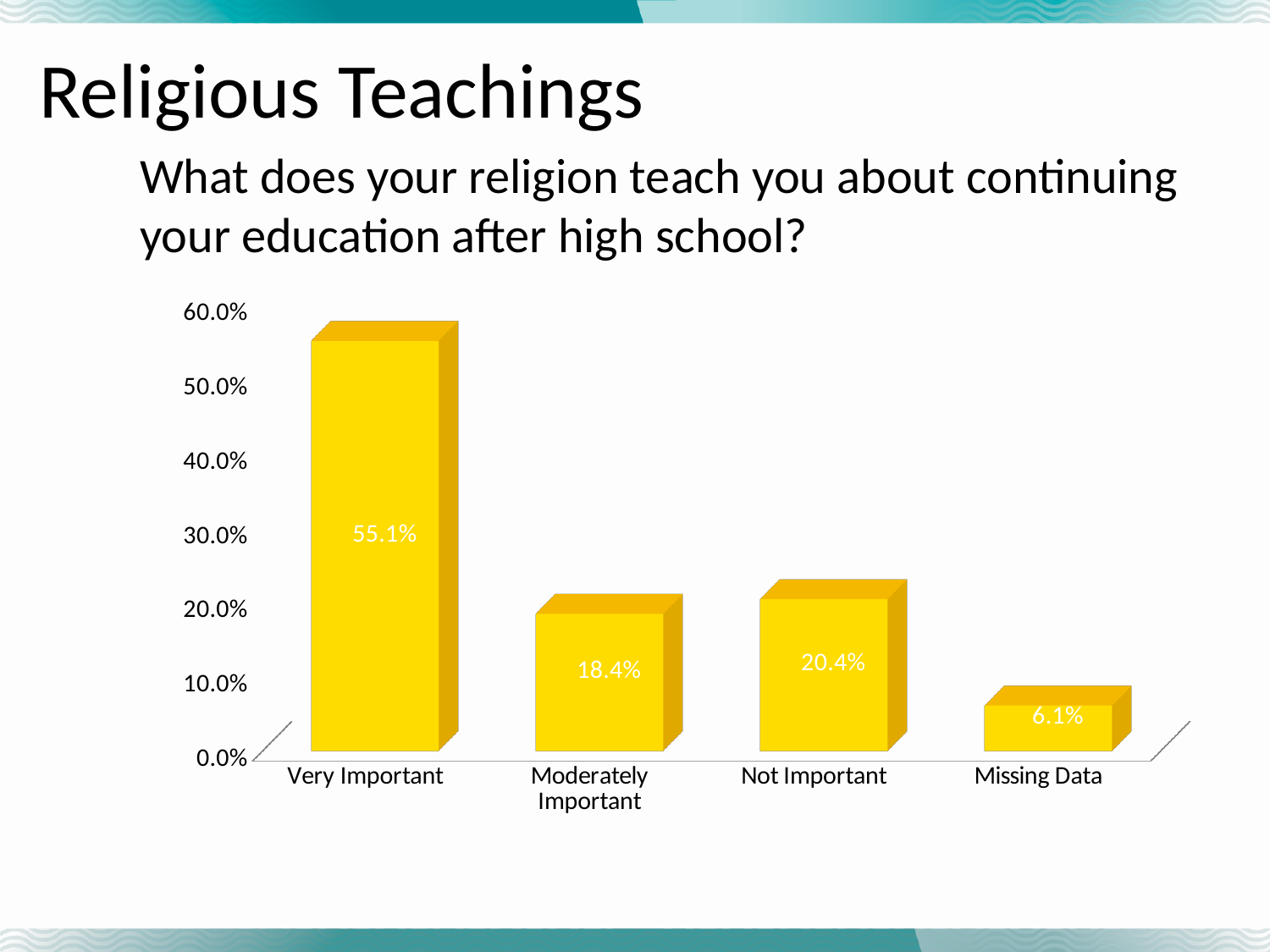

# Religious Teachings
What does your religion teach you about continuing your education after high school?

[unsupported chart]